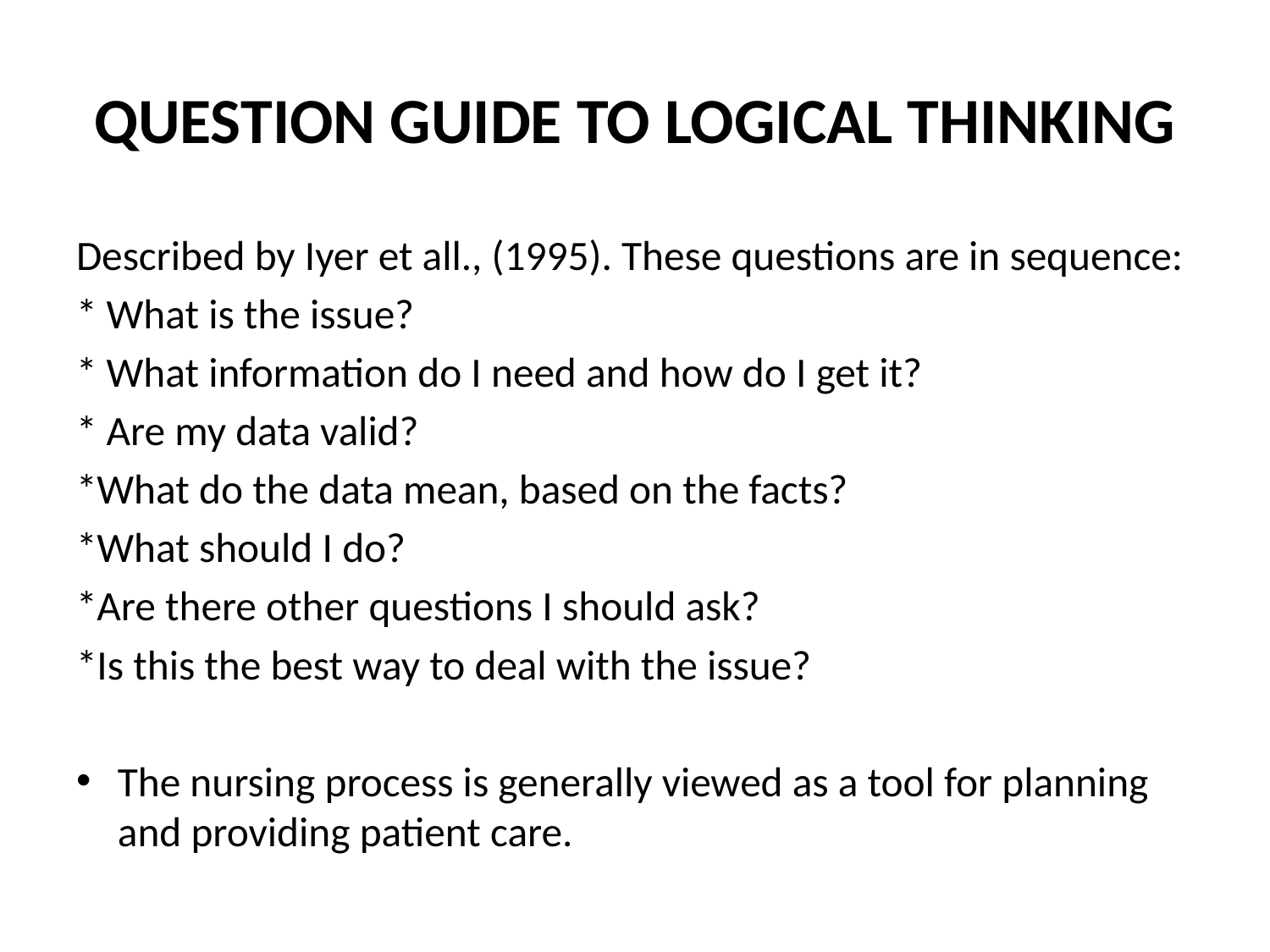

# QUESTION GUIDE TO LOGICAL THINKING
Described by Iyer et all., (1995). These questions are in sequence:
* What is the issue?
* What information do I need and how do I get it?
* Are my data valid?
*What do the data mean, based on the facts?
*What should I do?
*Are there other questions I should ask?
*Is this the best way to deal with the issue?

The nursing process is generally viewed as a tool for planning and providing patient care.